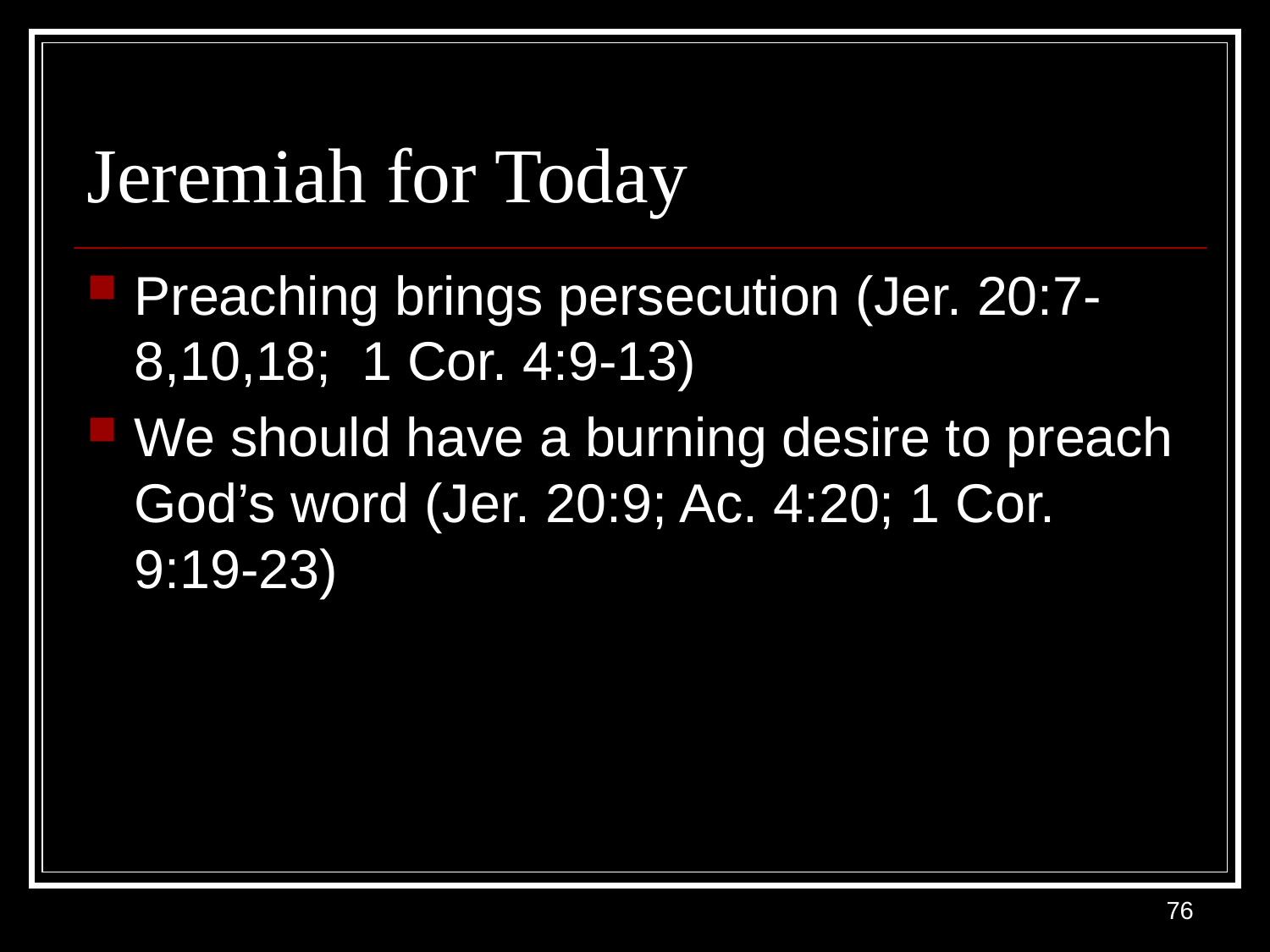

# Jeremiah for Today
Preaching brings persecution (Jer. 20:7-8,10,18;  1 Cor. 4:9-13)
We should have a burning desire to preach God’s word (Jer. 20:9; Ac. 4:20; 1 Cor. 9:19-23)
76